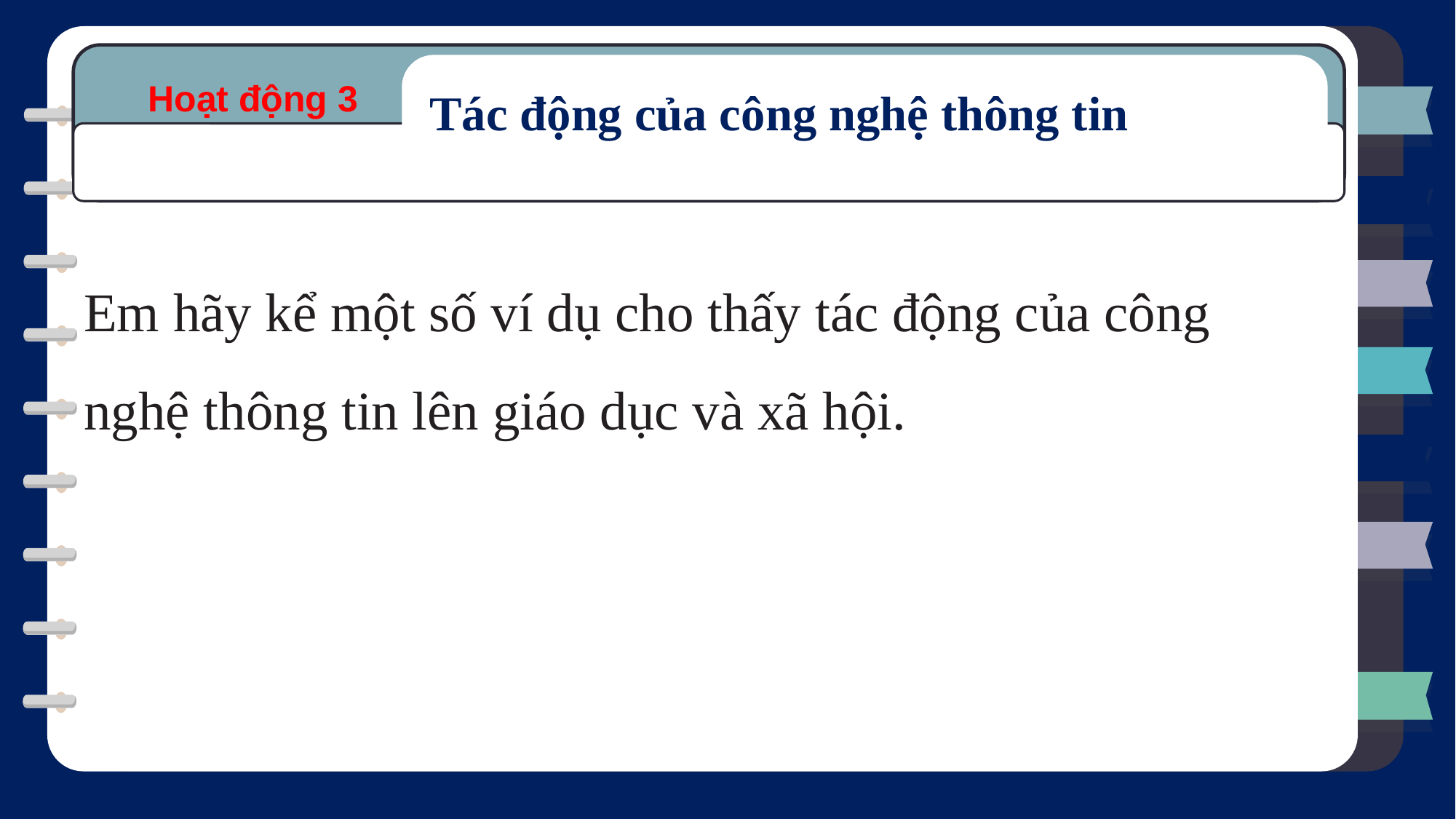

Hoạt động 3

Tác động của công nghệ thông tin
Em hãy kể một số ví dụ cho thấy tác động của công nghệ thông tin lên giáo dục và xã hội.